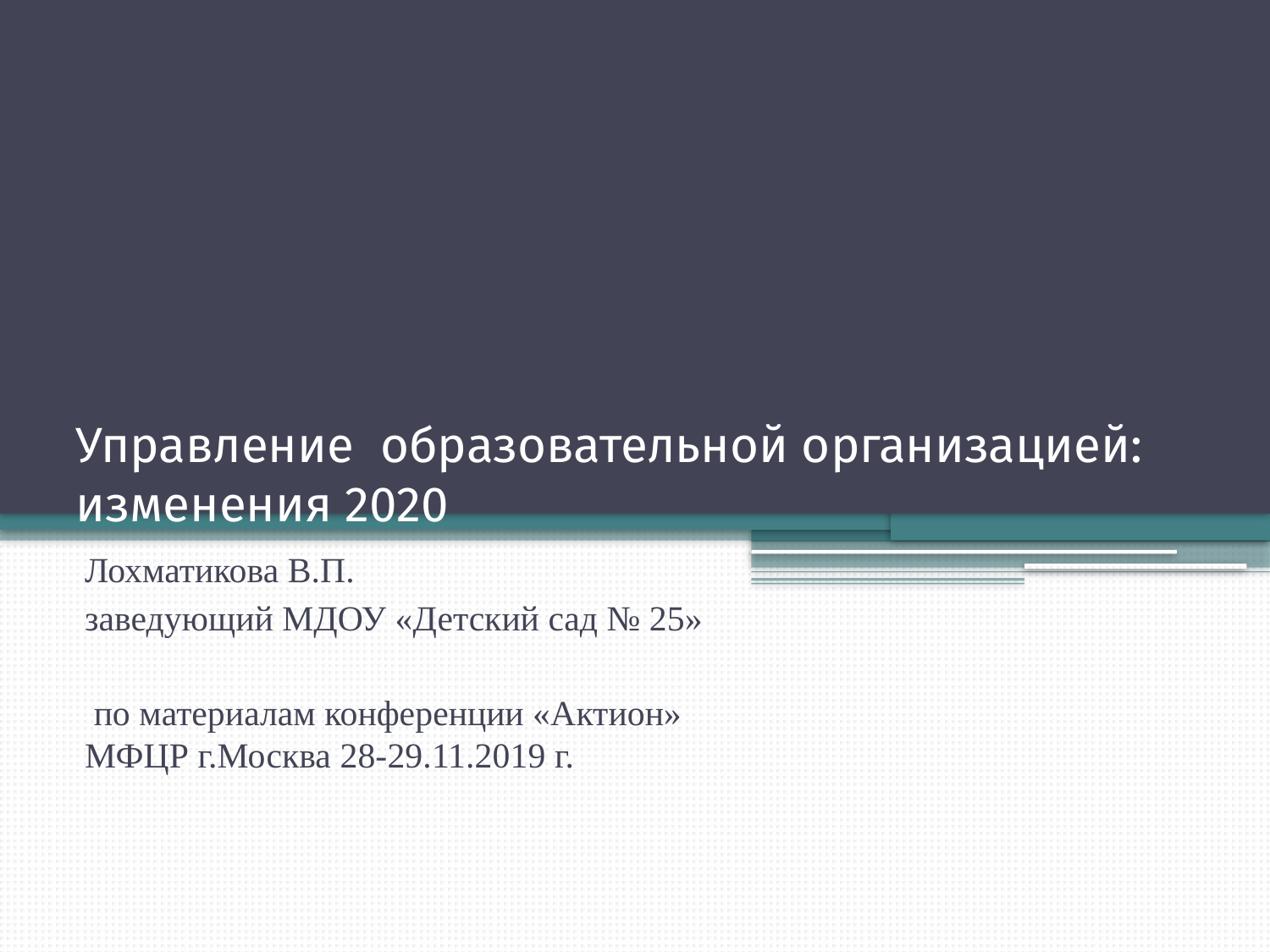

# Управление  образовательной организацией: изменения 2020
Лохматикова В.П.
заведующий МДОУ «Детский сад № 25»

 по материалам конференции «Актион» МФЦР г.Москва 28-29.11.2019 г.